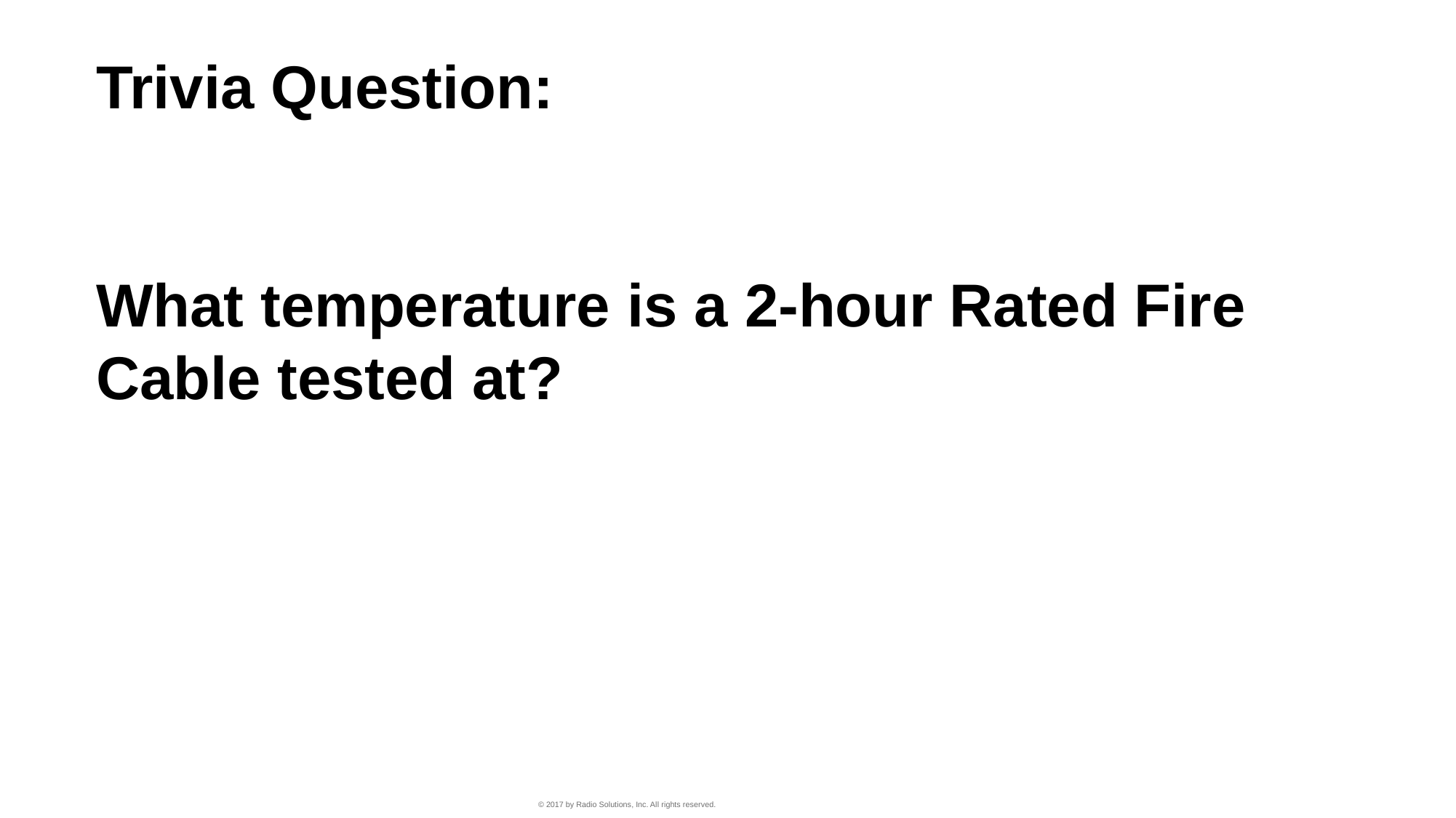

# Trivia Question: What temperature is a 2-hour Rated Fire Cable tested at?